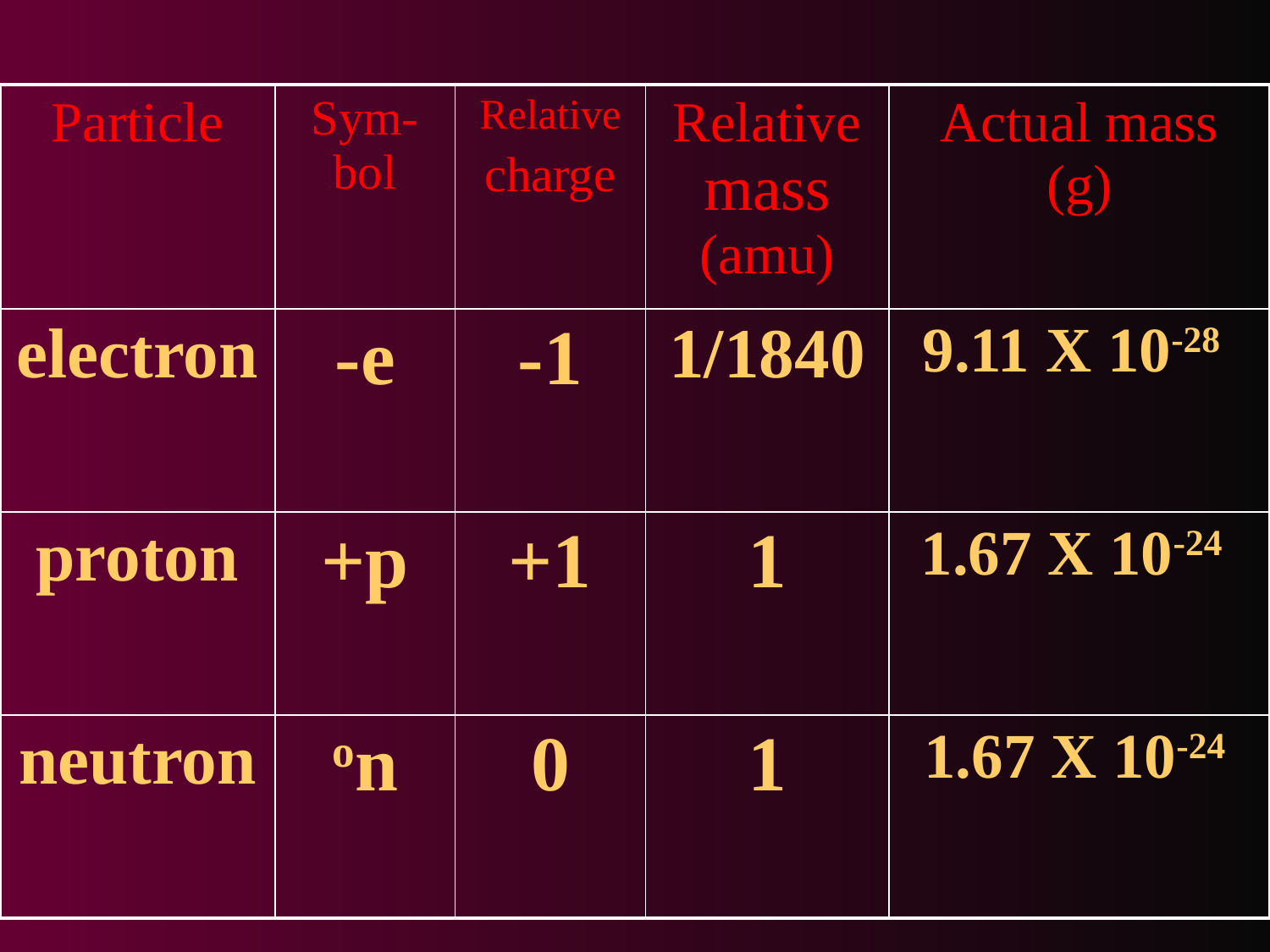

| Particle | Sym-bol | Relative charge | Relative mass (amu) | Actual mass (g) |
| --- | --- | --- | --- | --- |
| electron | -e | -1 | 1/1840 | 9.11 X 10-28 |
| proton | +p | +1 | 1 | 1.67 X 10-24 |
| neutron | on | 0 | 1 | 1.67 X 10-24 |